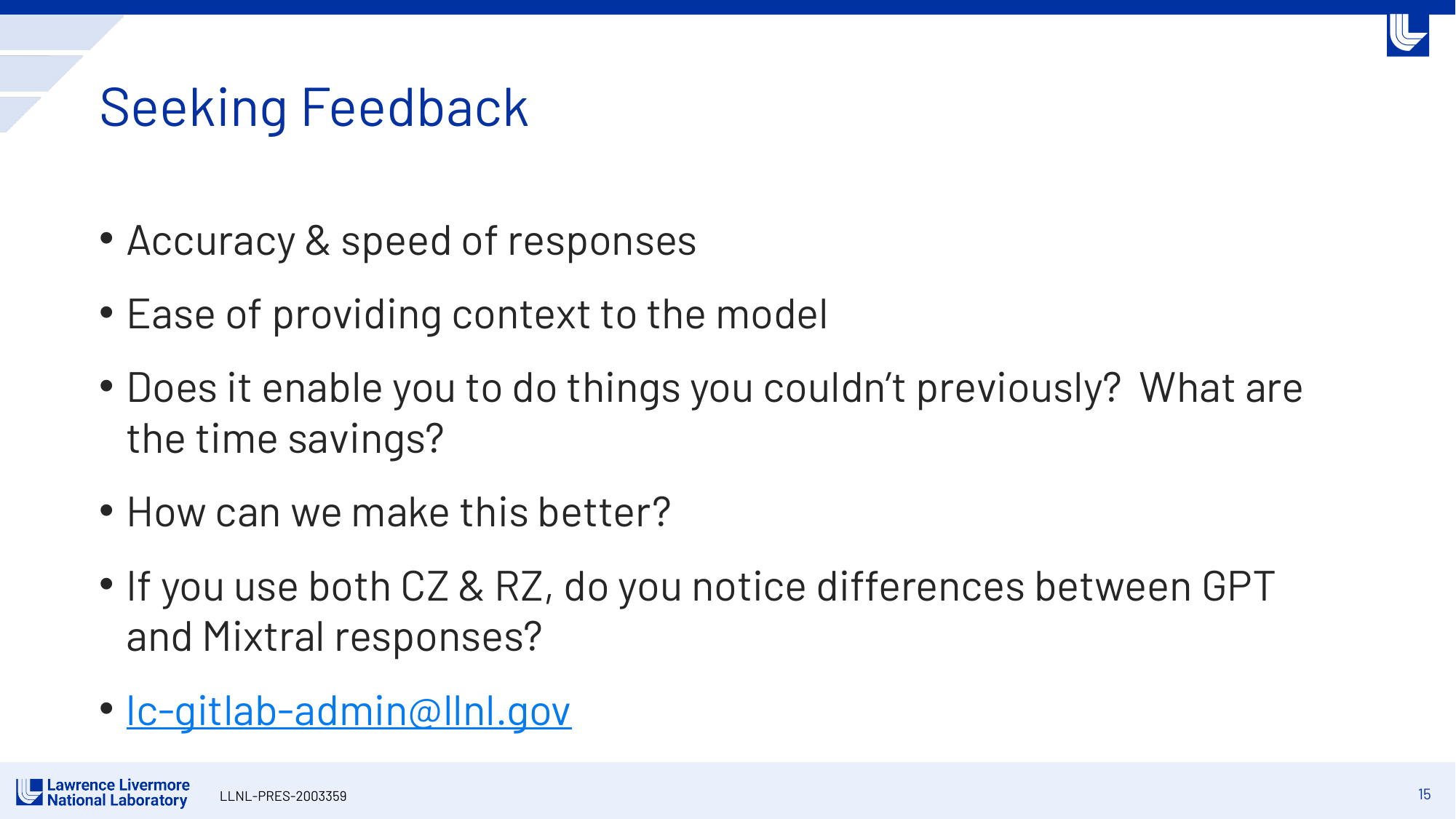

# Seeking Feedback
Accuracy & speed of responses
Ease of providing context to the model
Does it enable you to do things you couldn’t previously?  What are the time savings?
How can we make this better?
If you use both CZ & RZ, do you notice differences between GPT and Mixtral responses?
lc-gitlab-admin@llnl.gov